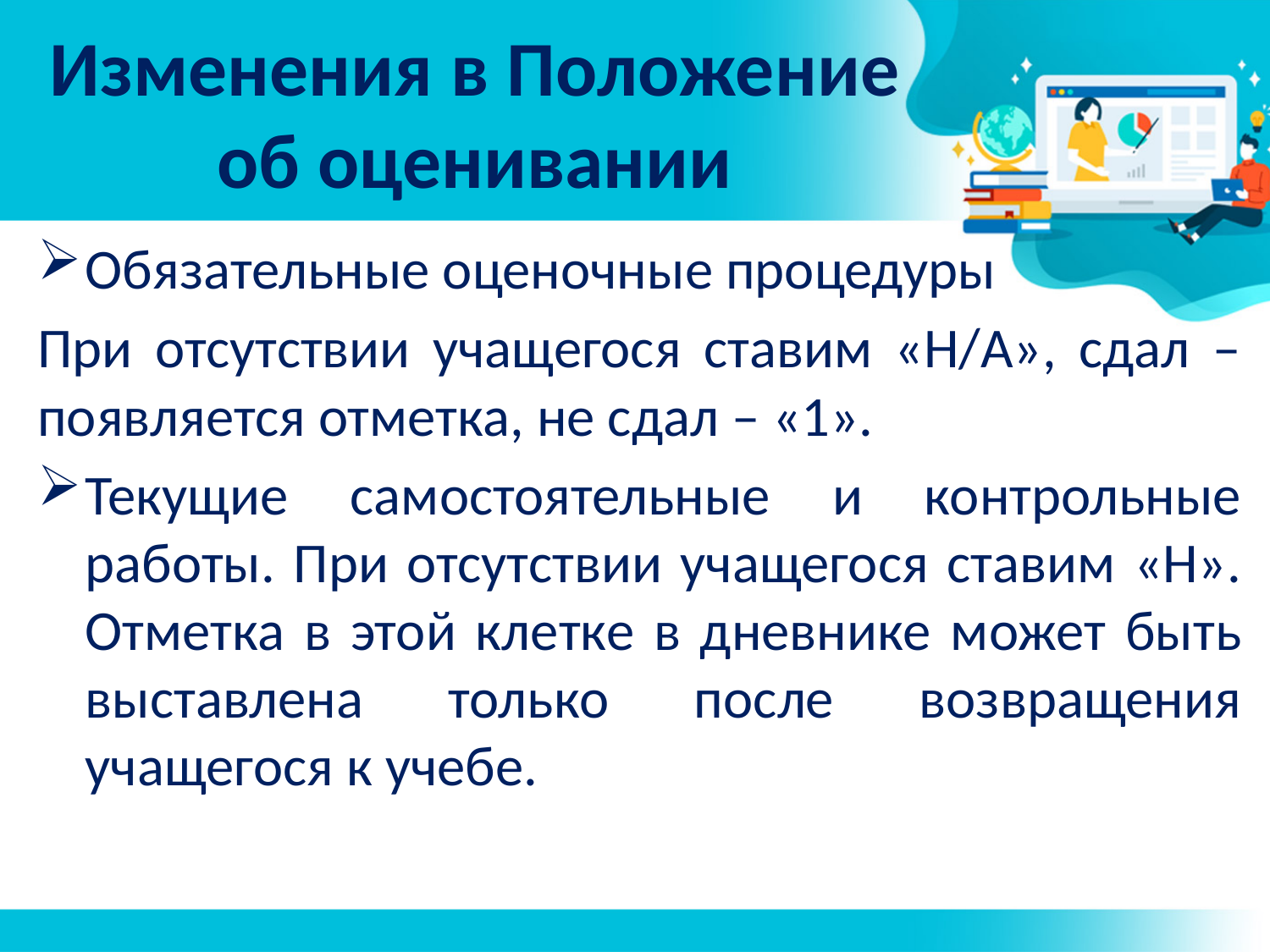

# Изменения в Положение об оценивании
Обязательные оценочные процедуры
При отсутствии учащегося ставим «Н/А», сдал – появляется отметка, не сдал – «1».
Текущие самостоятельные и контрольные работы. При отсутствии учащегося ставим «Н». Отметка в этой клетке в дневнике может быть выставлена только после возвращения учащегося к учебе.